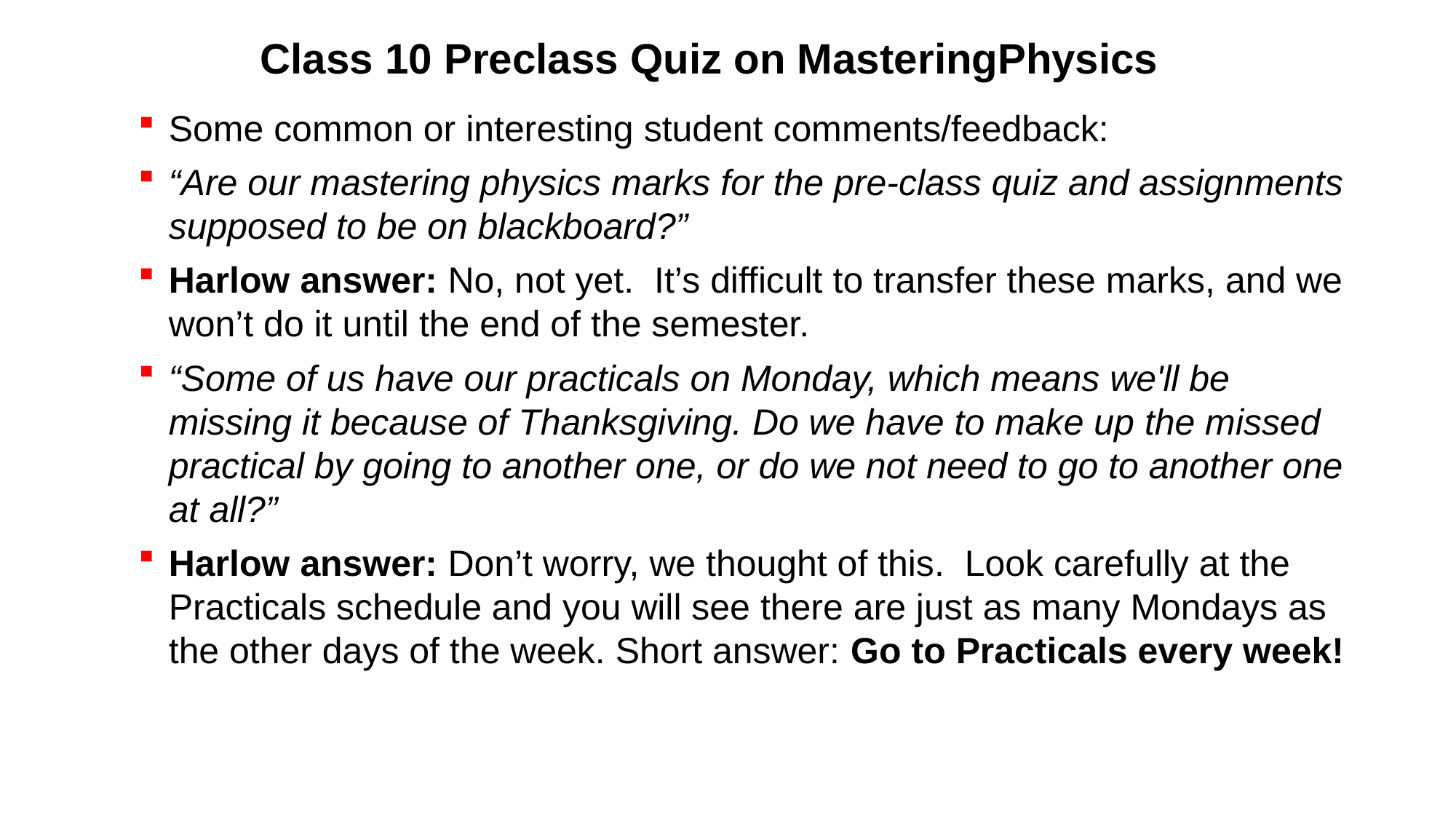

# Class 10 Preclass Quiz on MasteringPhysics
Some common or interesting student comments/feedback:
“Are our mastering physics marks for the pre-class quiz and assignments supposed to be on blackboard?”
Harlow answer: No, not yet.  It’s difficult to transfer these marks, and we won’t do it until the end of the semester.
“Some of us have our practicals on Monday, which means we'll be missing it because of Thanksgiving. Do we have to make up the missed practical by going to another one, or do we not need to go to another one at all?”
Harlow answer: Don’t worry, we thought of this.  Look carefully at the Practicals schedule and you will see there are just as many Mondays as the other days of the week. Short answer: Go to Practicals every week!